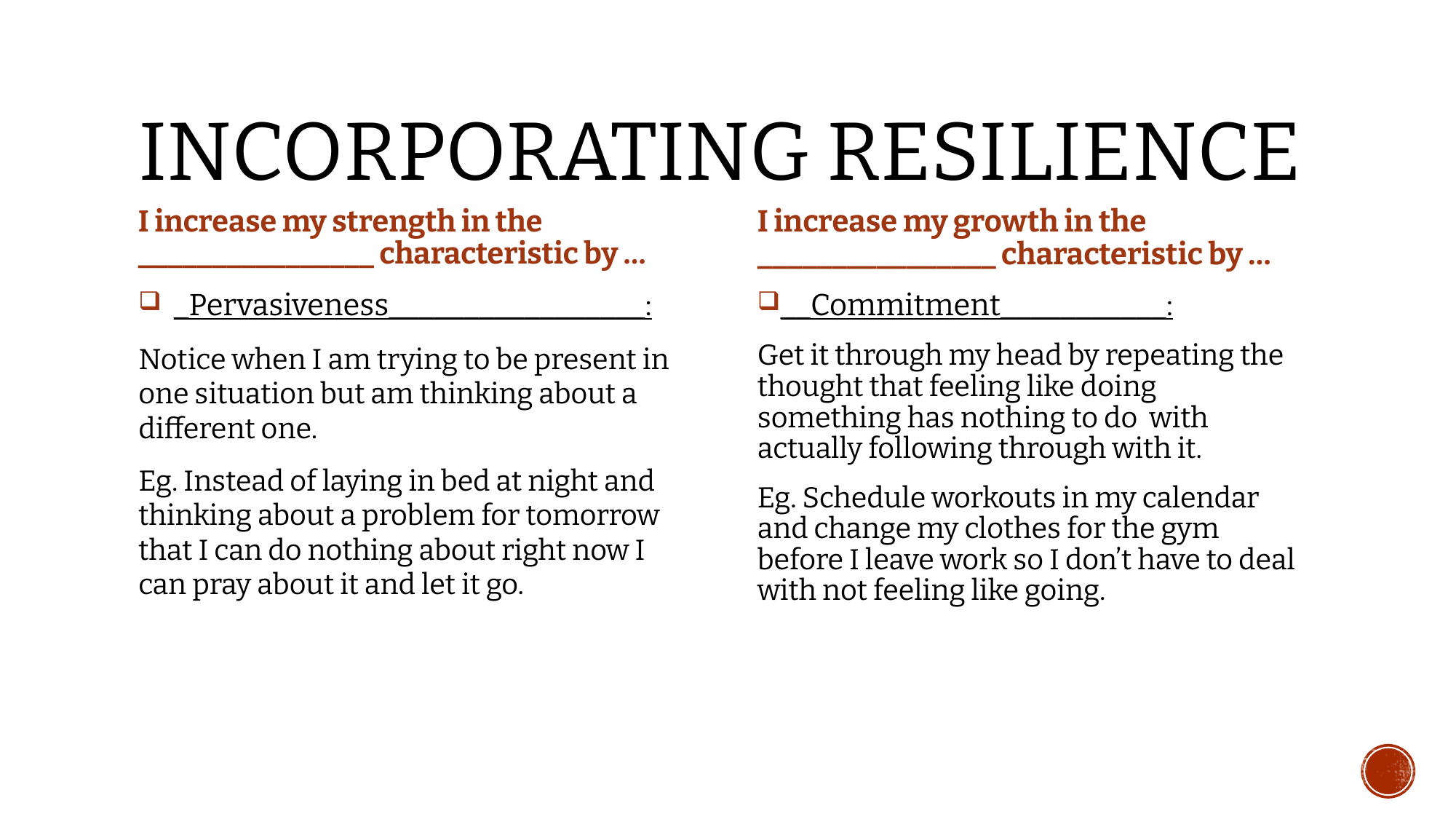

# INCORPORATING RESILIENCE
I increase my strength in the  ________________ characteristic by …
I increase my growth in the ________________ characteristic by …
__Commitment___________:
Get it through my head by repeating the thought that feeling like doing something has nothing to do  with actually following through with it.
Eg. Schedule workouts in my calendar and change my clothes for the gym before I leave work so I don’t have to deal with not feeling like going.
  _Pervasiveness_________________:
Notice when I am trying to be present in one situation but am thinking about a different one.
Eg. Instead of laying in bed at night and thinking about a problem for tomorrow that I can do nothing about right now I can pray about it and let it go.